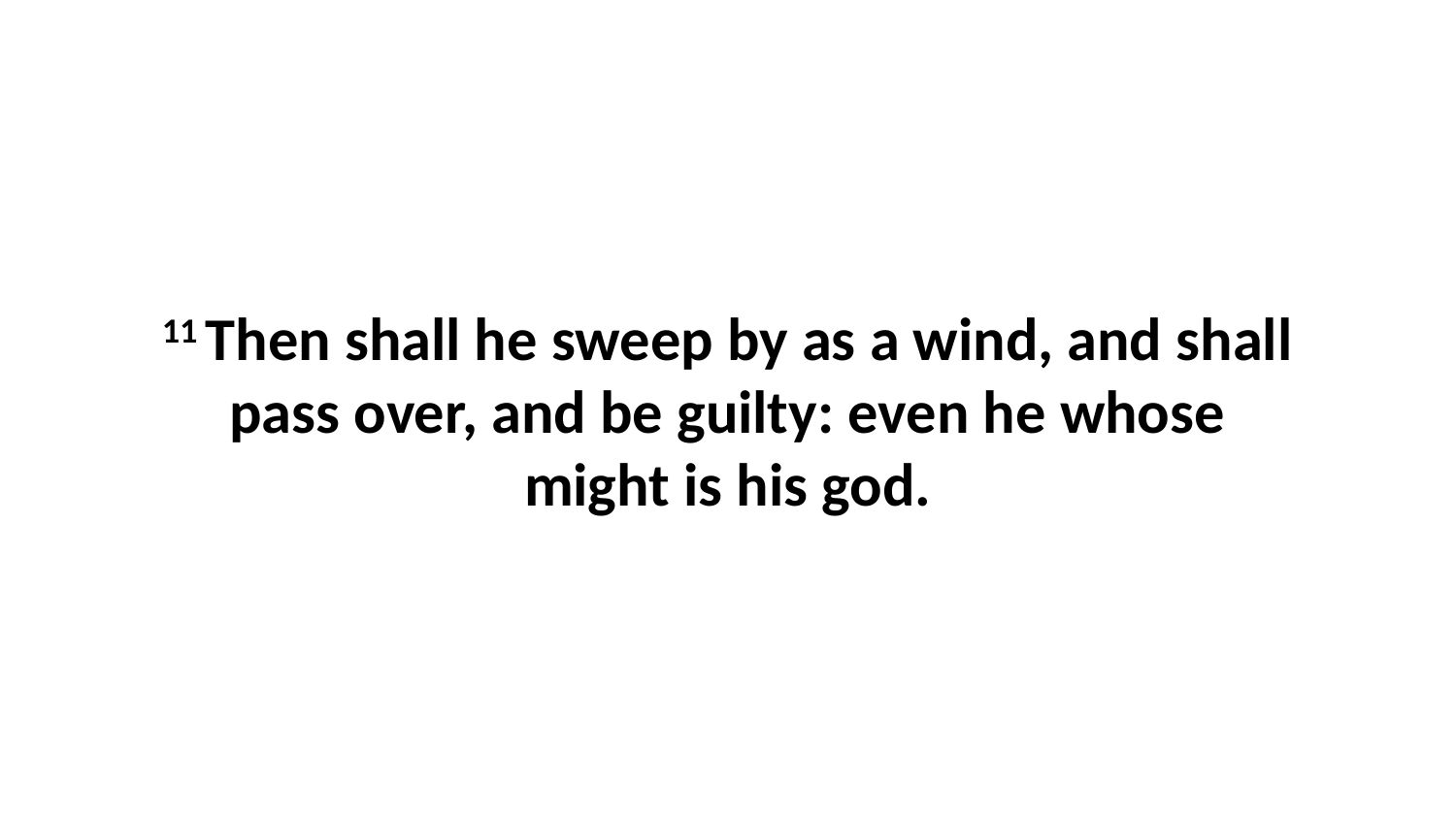

11 Then shall he sweep by as a wind, and shall pass over, and be guilty: even he whose might is his god.